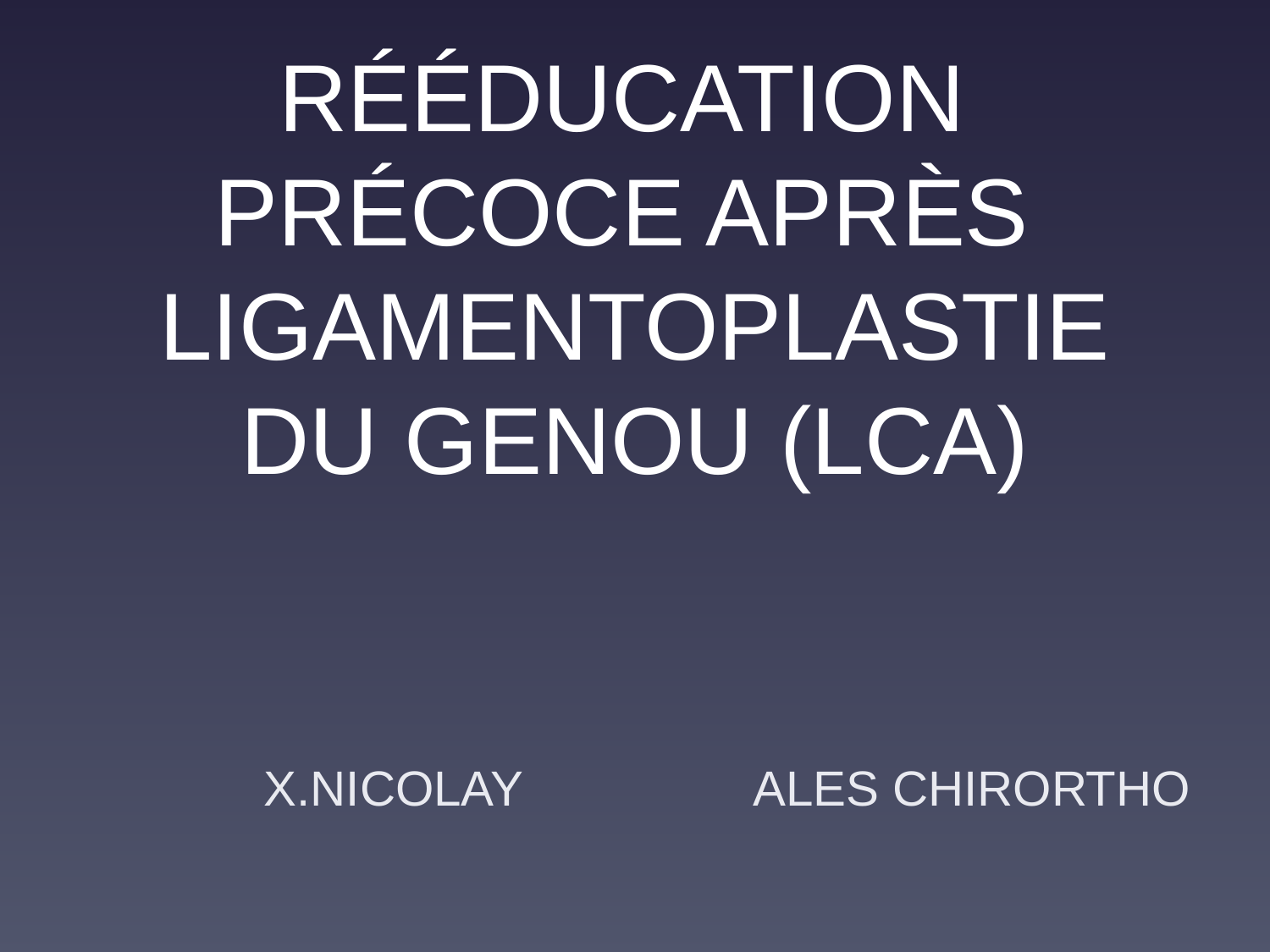

# RÉÉDUCATION  PRÉCOCE APRÈS LIGAMENTOPLASTIE DU GENOU (LCA)

  X.NICOLAY                 ALES CHIRORTHO